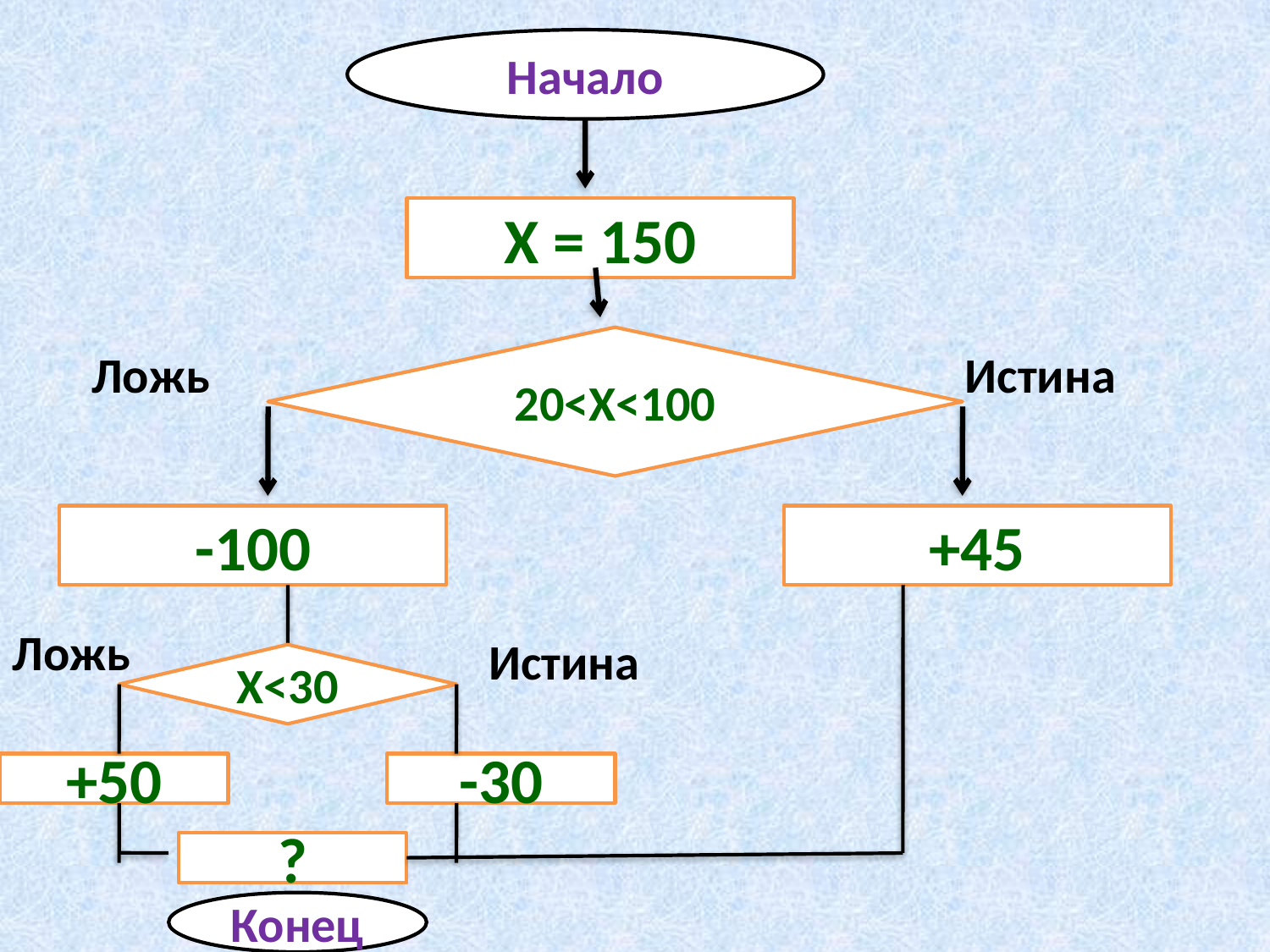

Начало
Х = 150
20<Х<100
Ложь
Истина
-100
+45
Ложь
Истина
Х<30
+50
-30
?
Конец